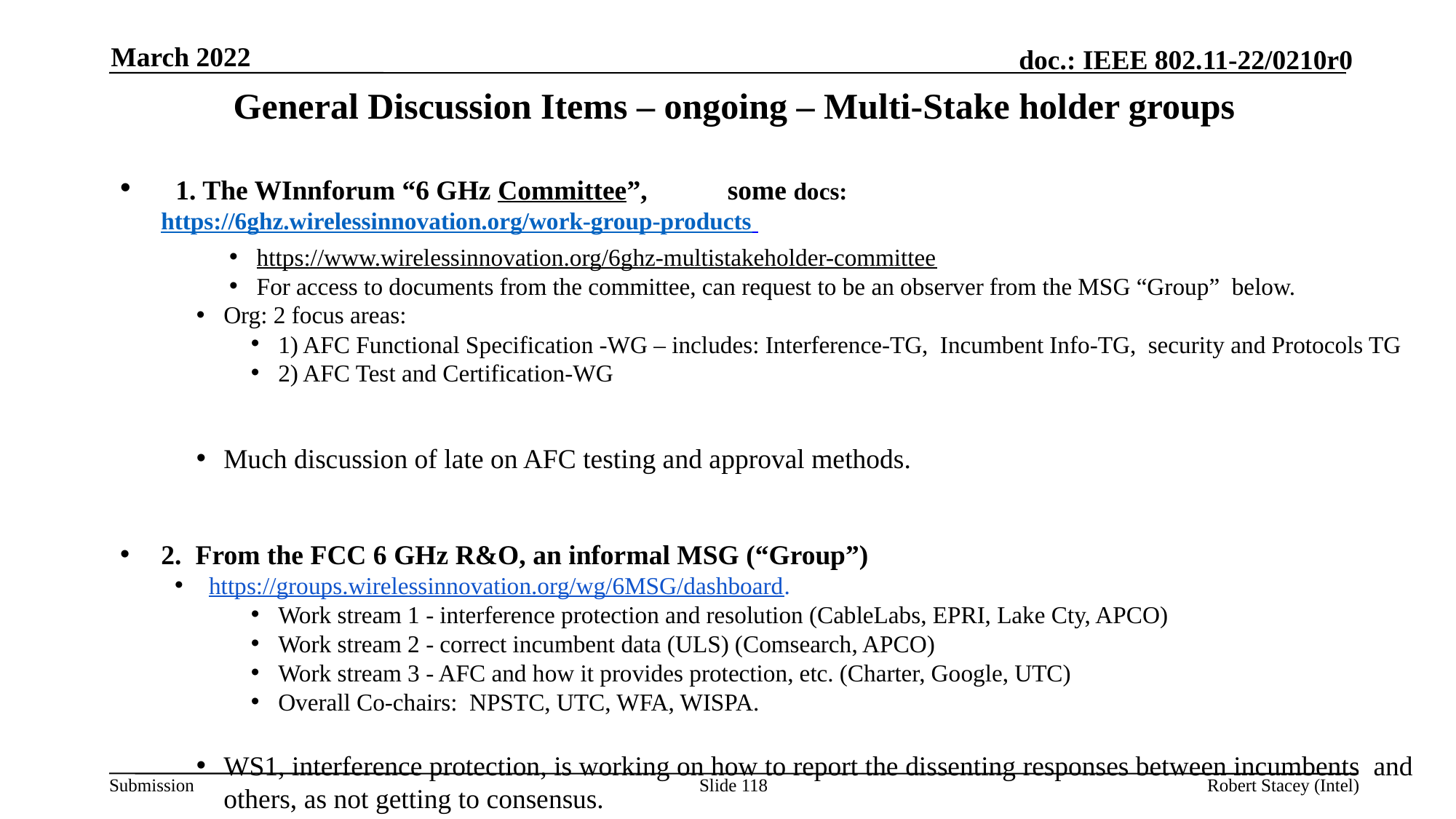

March 2022
# General Discussion Items – ongoing – Multi-Stake holder groups
  1. The WInnforum “6 GHz Committee”, 	   some docs:  https://6ghz.wirelessinnovation.org/work-group-products
https://www.wirelessinnovation.org/6ghz-multistakeholder-committee
For access to documents from the committee, can request to be an observer from the MSG “Group”  below.
Org: 2 focus areas:
1) AFC Functional Specification -WG – includes: Interference-TG,  Incumbent Info-TG,  security and Protocols TG
2) AFC Test and Certification-WG

Much discussion of late on AFC testing and approval methods.

2.  From the FCC 6 GHz R&O, an informal MSG (“Group”)
https://groups.wirelessinnovation.org/wg/6MSG/dashboard.
Work stream 1 - interference protection and resolution (CableLabs, EPRI, Lake Cty, APCO)
Work stream 2 - correct incumbent data (ULS) (Comsearch, APCO)
Work stream 3 - AFC and how it provides protection, etc. (Charter, Google, UTC)
Overall Co-chairs:  NPSTC, UTC, WFA, WISPA.

WS1, interference protection, is working on how to report the dissenting responses between incumbents  and others, as not getting to consensus.

Slide 118
Robert Stacey (Intel)